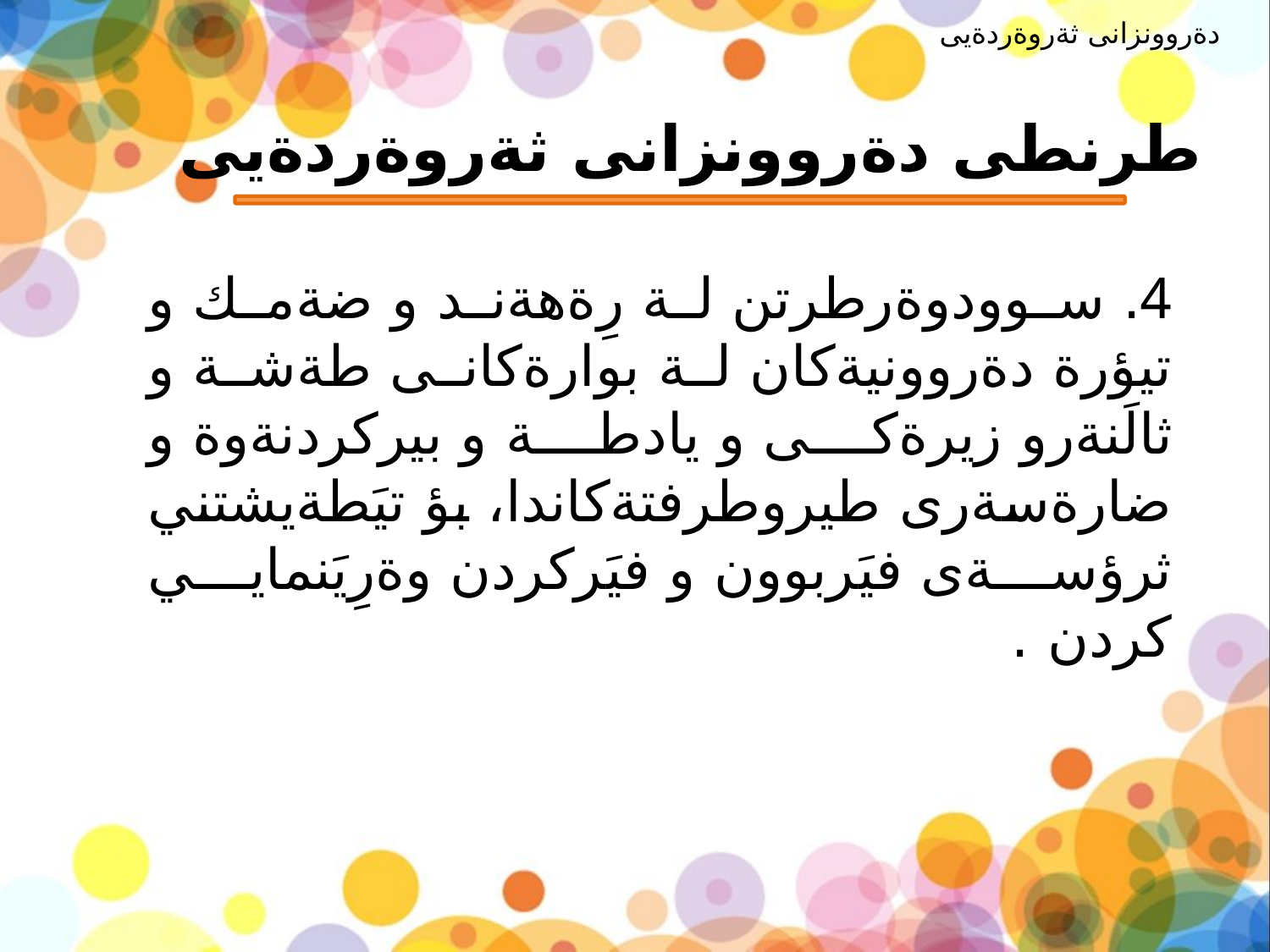

دةروونزانى ثةروةردةيى
# طرنطى دةروونزانى ثةروةردةيى

4. سوودوةرطرتن لة رِةهةند و ضةمك و تيؤرة دةروونيةكان لة بوارةكانى طةشة و ثالَنةرو زيرةكى و يادطة و بيركردنةوة و ضارةسةرى طيروطرفتةكاندا، بؤ تيَطةيشتني ثرؤسةى فيَربوون و فيَركردن وةرِيَنمايي كردن .